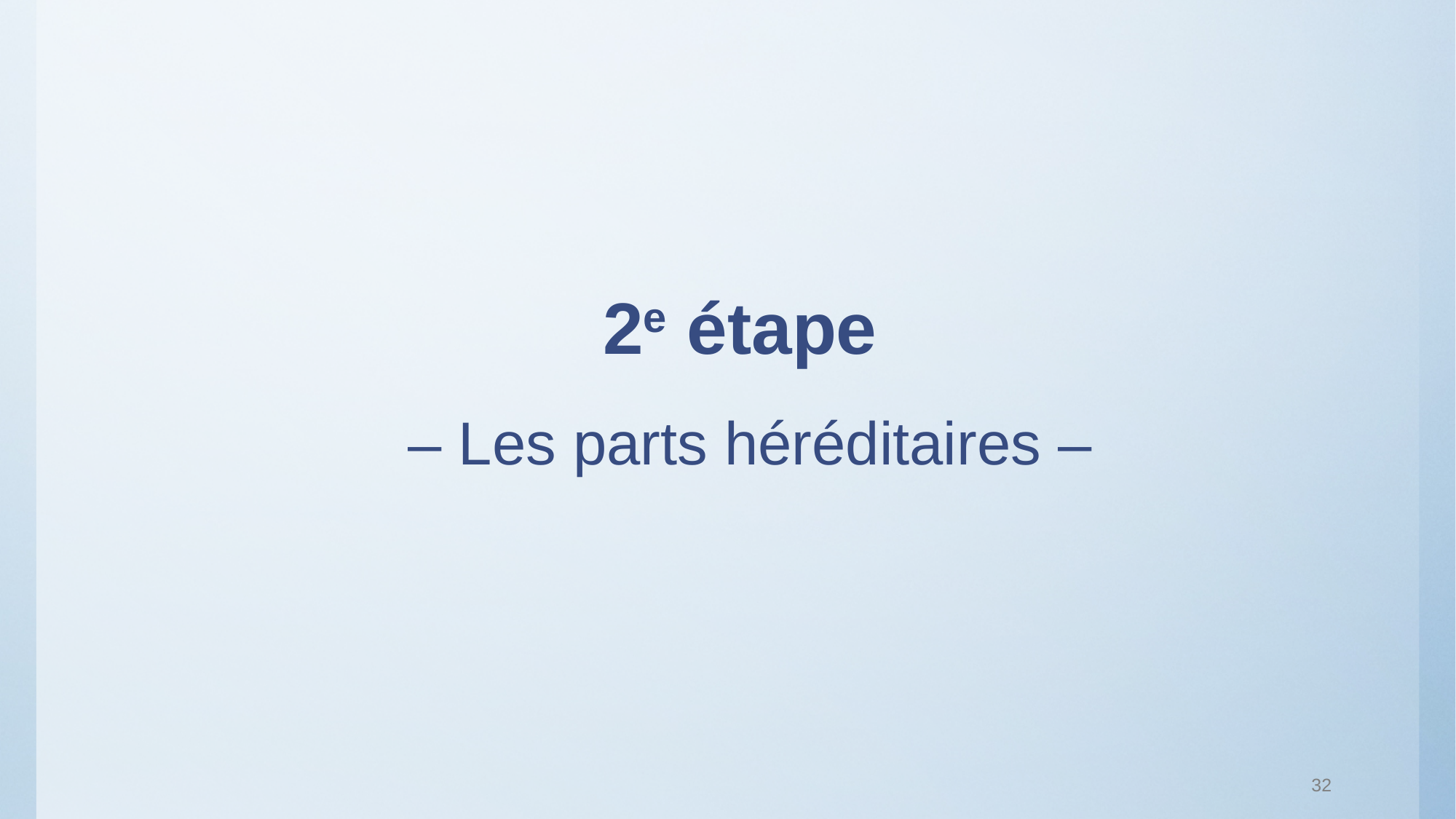

2e étape
 – Les parts héréditaires –
32